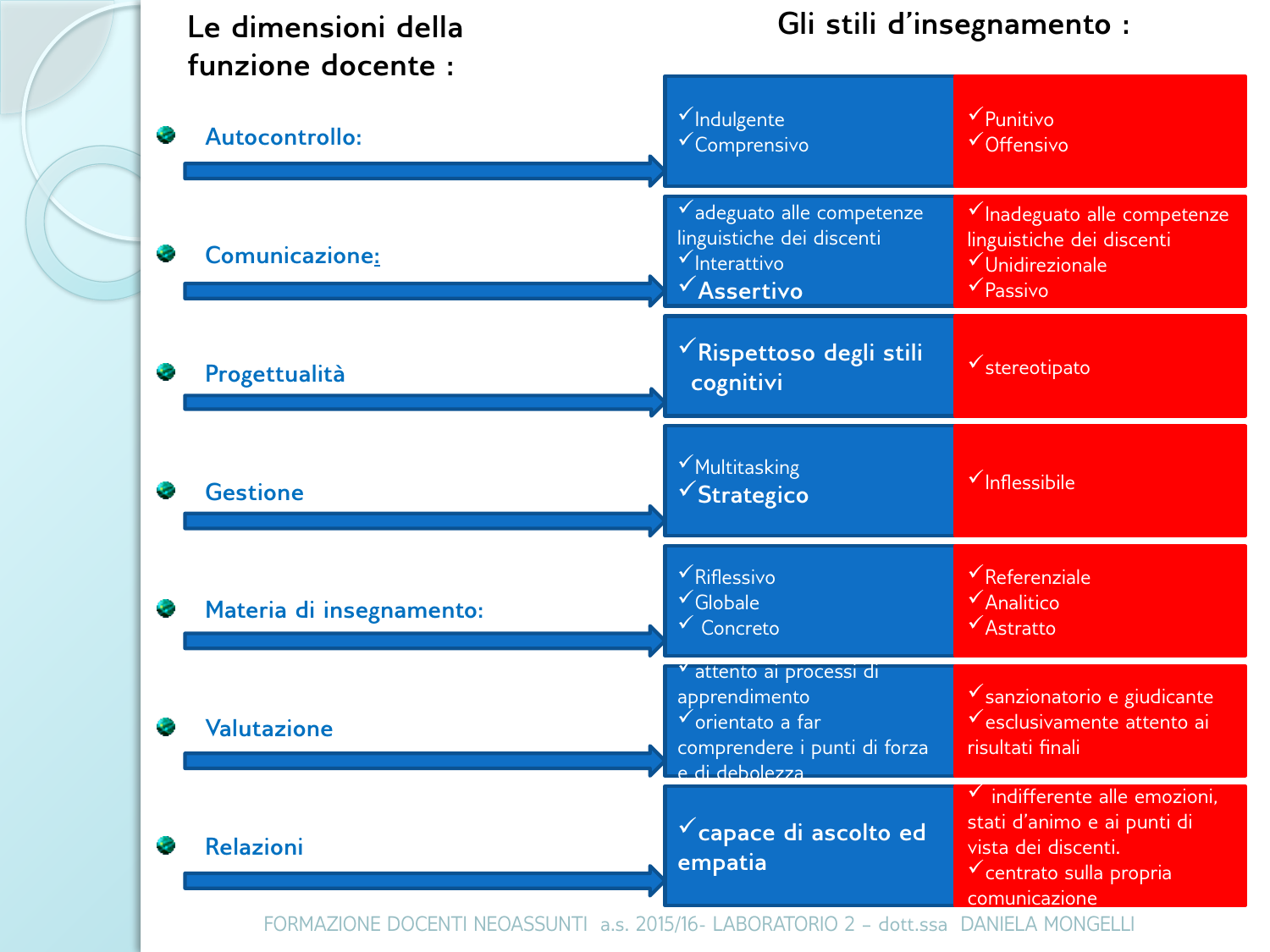

Le dimensioni della
funzione docente :
Gli stili d’insegnamento :

Autocontrollo:

Comunicazione:

Progettualità

Gestione

Materia di insegnamento:

Valutazione

Relazioni
Indulgente
Comprensivo
Punitivo
Offensivo

adeguato alle competenze linguistiche dei discenti
Interattivo
Assertivo
Inadeguato alle competenze linguistiche dei discenti
Unidirezionale
Passivo

Rispettoso degli stili cognitivi
stereotipato

Multitasking
Strategico
Inflessibile

Riflessivo
Globale
 Concreto
Referenziale
Analitico
Astratto

attento ai processi di apprendimento
orientato a far comprendere i punti di forza e di debolezza
sanzionatorio e giudicante
esclusivamente attento ai risultati finali

capace di ascolto ed empatia
 indifferente alle emozioni, stati d’animo e ai punti di vista dei discenti.
centrato sulla propria comunicazione

FORMAZIONE DOCENTI NEOASSUNTI  a.s. 2015/16- LABORATORIO 2 – dott.ssa  DANIELA MONGELLI